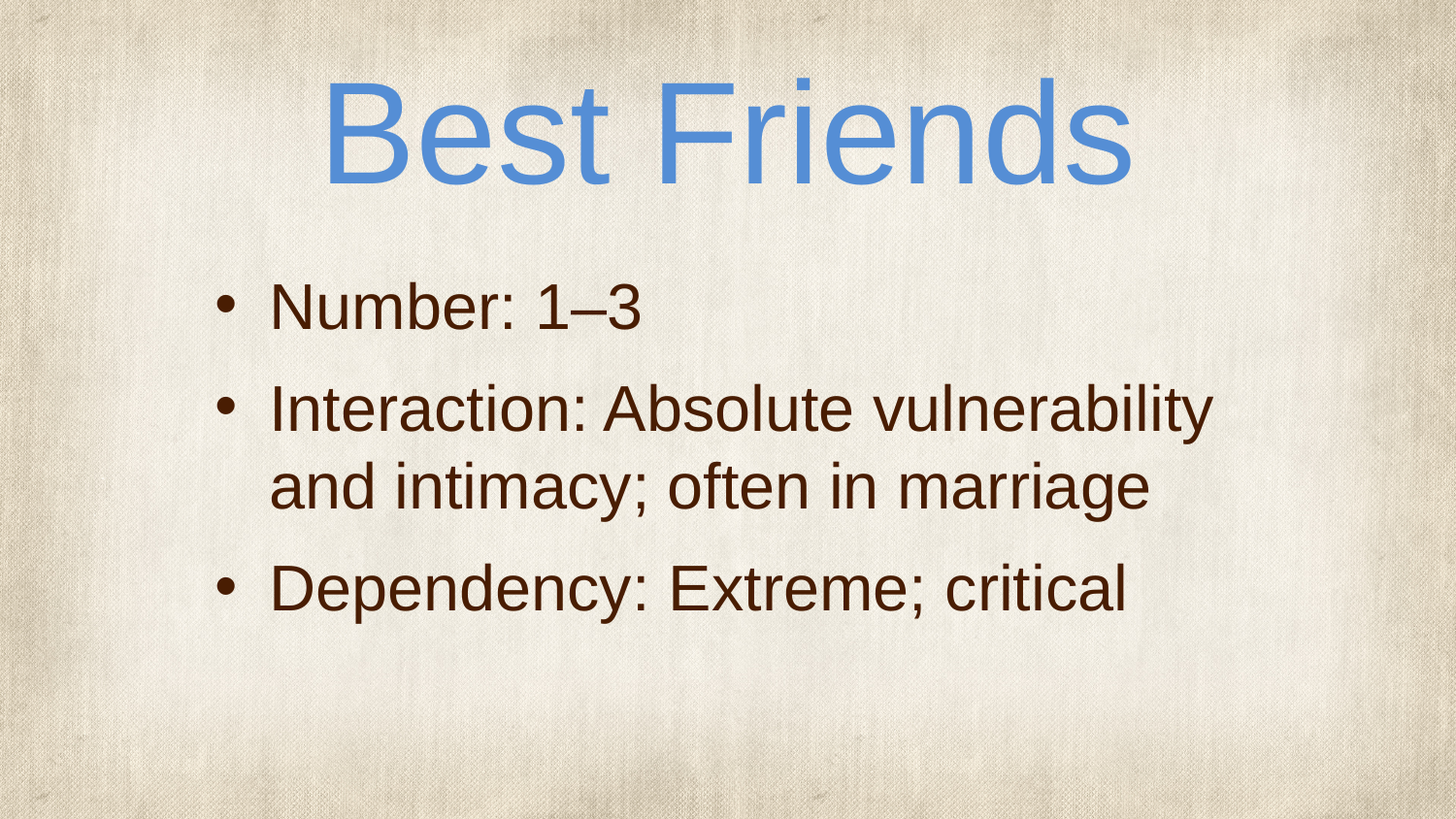

# Best Friends
Number: 1–3
Interaction: Absolute vulnerability and intimacy; often in marriage
Dependency: Extreme; critical